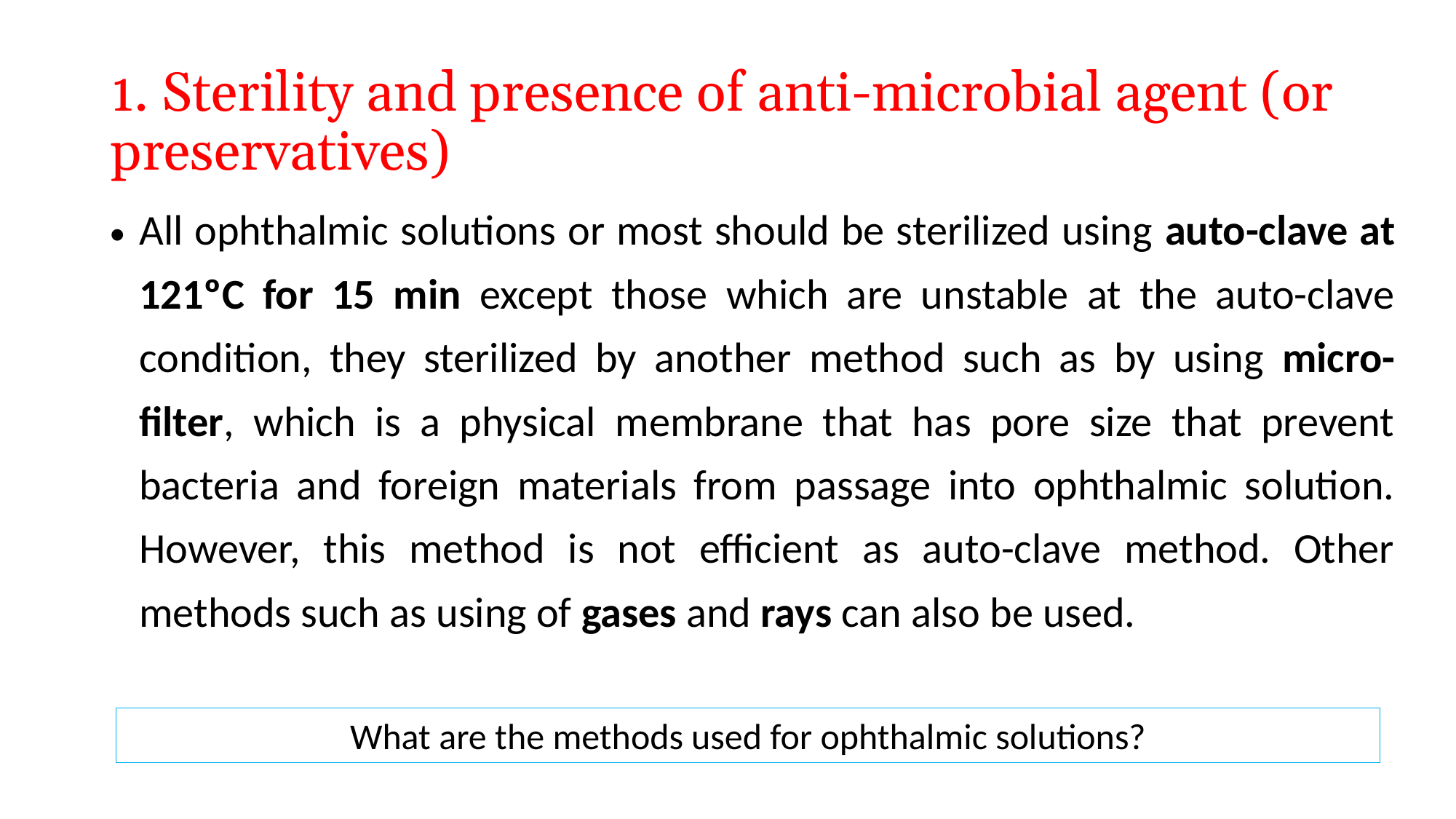

# 1. Sterility and presence of anti-microbial agent (or preservatives)
All ophthalmic solutions or most should be sterilized using auto-clave at 121ºC for 15 min except those which are unstable at the auto-clave condition, they sterilized by another method such as by using micro-filter, which is a physical membrane that has pore size that prevent bacteria and foreign materials from passage into ophthalmic solution. However, this method is not efficient as auto-clave method. Other methods such as using of gases and rays can also be used.
What are the methods used for ophthalmic solutions?